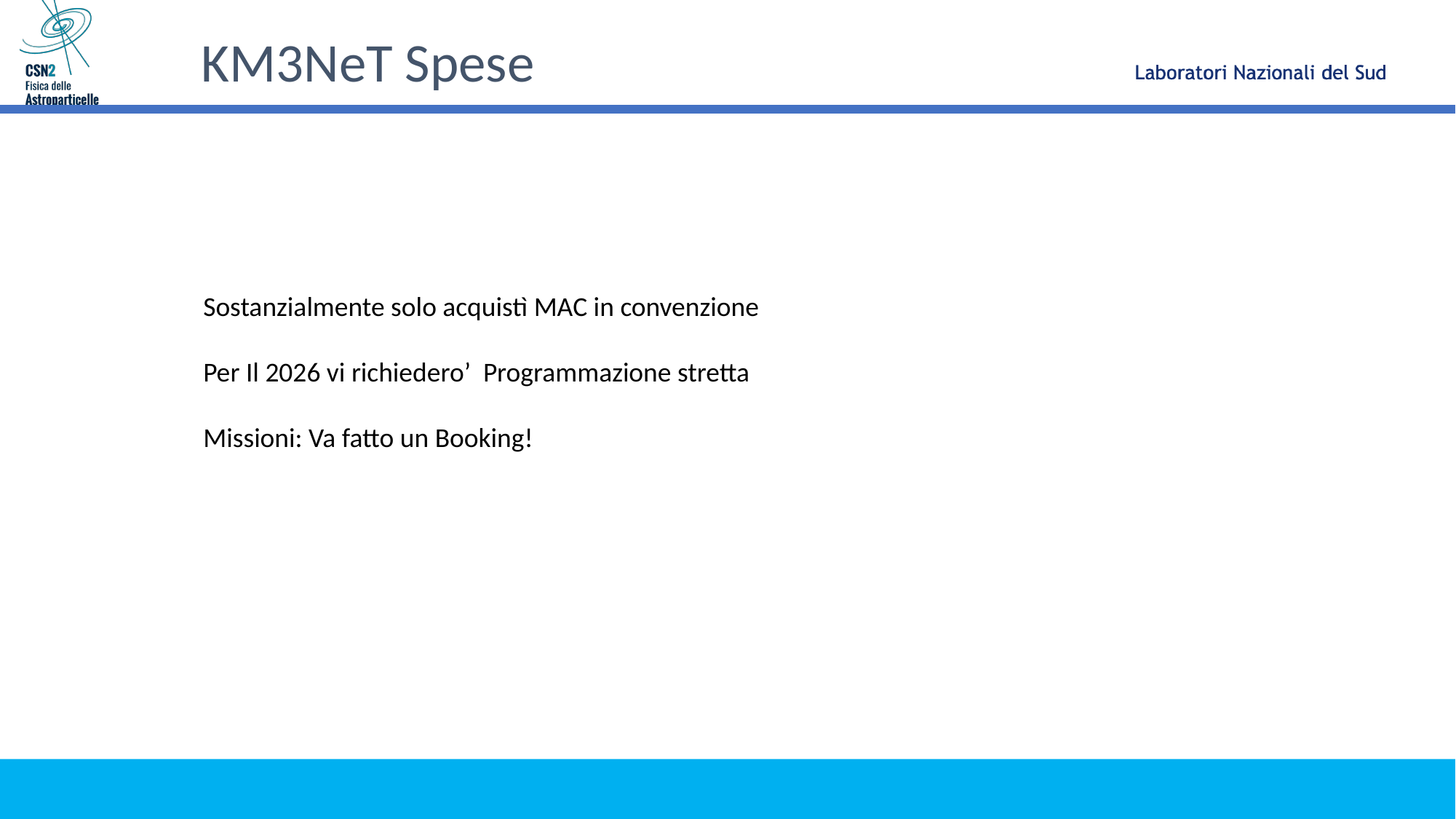

KM3NeT Spese
Sostanzialmente solo acquistì MAC in convenzione

Per Il 2026 vi richiedero’  Programmazione stretta

Missioni: Va fatto un Booking!